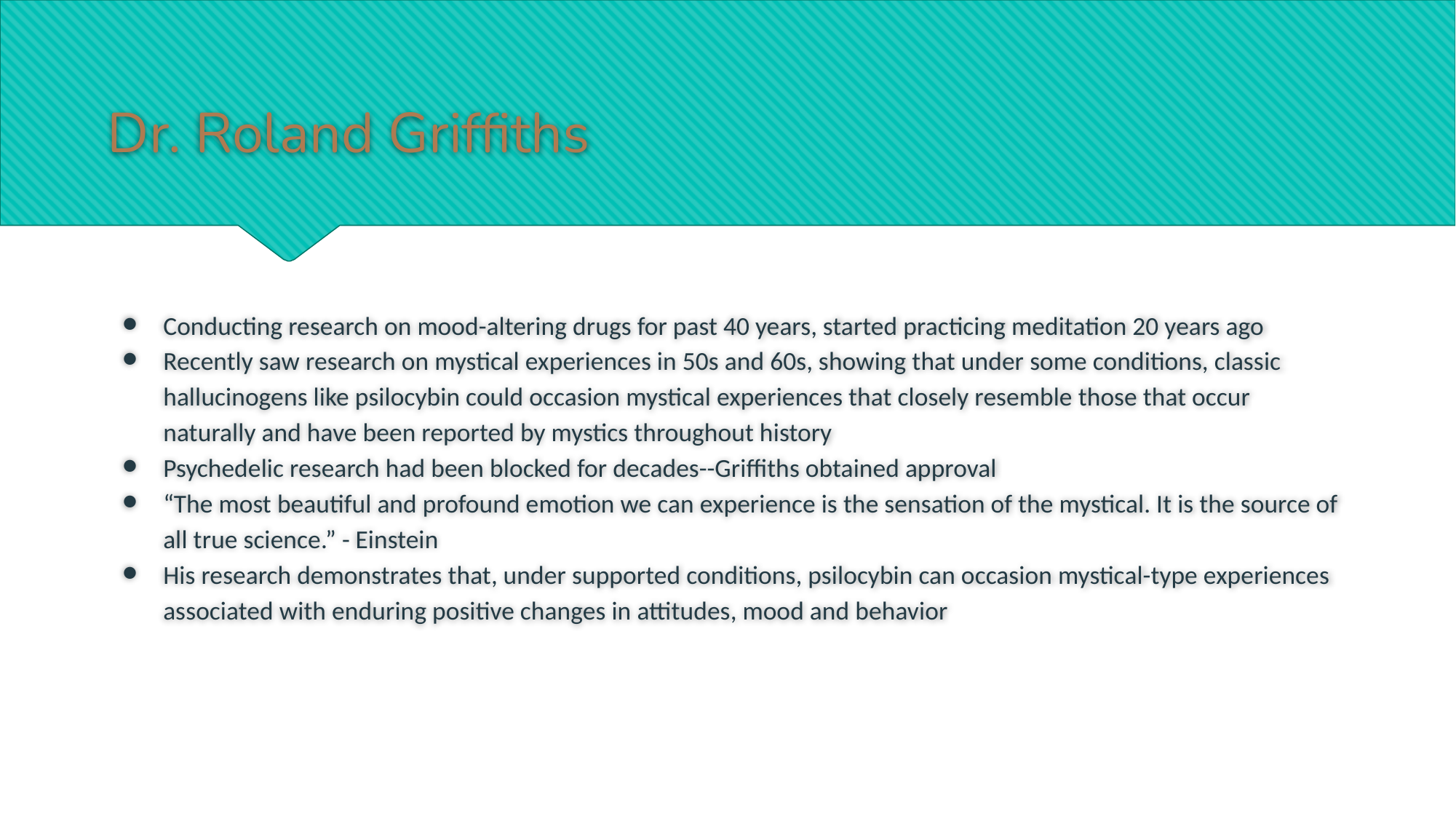

# Dr. Roland Griffiths
Conducting research on mood-altering drugs for past 40 years, started practicing meditation 20 years ago
Recently saw research on mystical experiences in 50s and 60s, showing that under some conditions, classic hallucinogens like psilocybin could occasion mystical experiences that closely resemble those that occur naturally and have been reported by mystics throughout history
Psychedelic research had been blocked for decades--Griffiths obtained approval
“The most beautiful and profound emotion we can experience is the sensation of the mystical. It is the source of all true science.” - Einstein
His research demonstrates that, under supported conditions, psilocybin can occasion mystical-type experiences associated with enduring positive changes in attitudes, mood and behavior